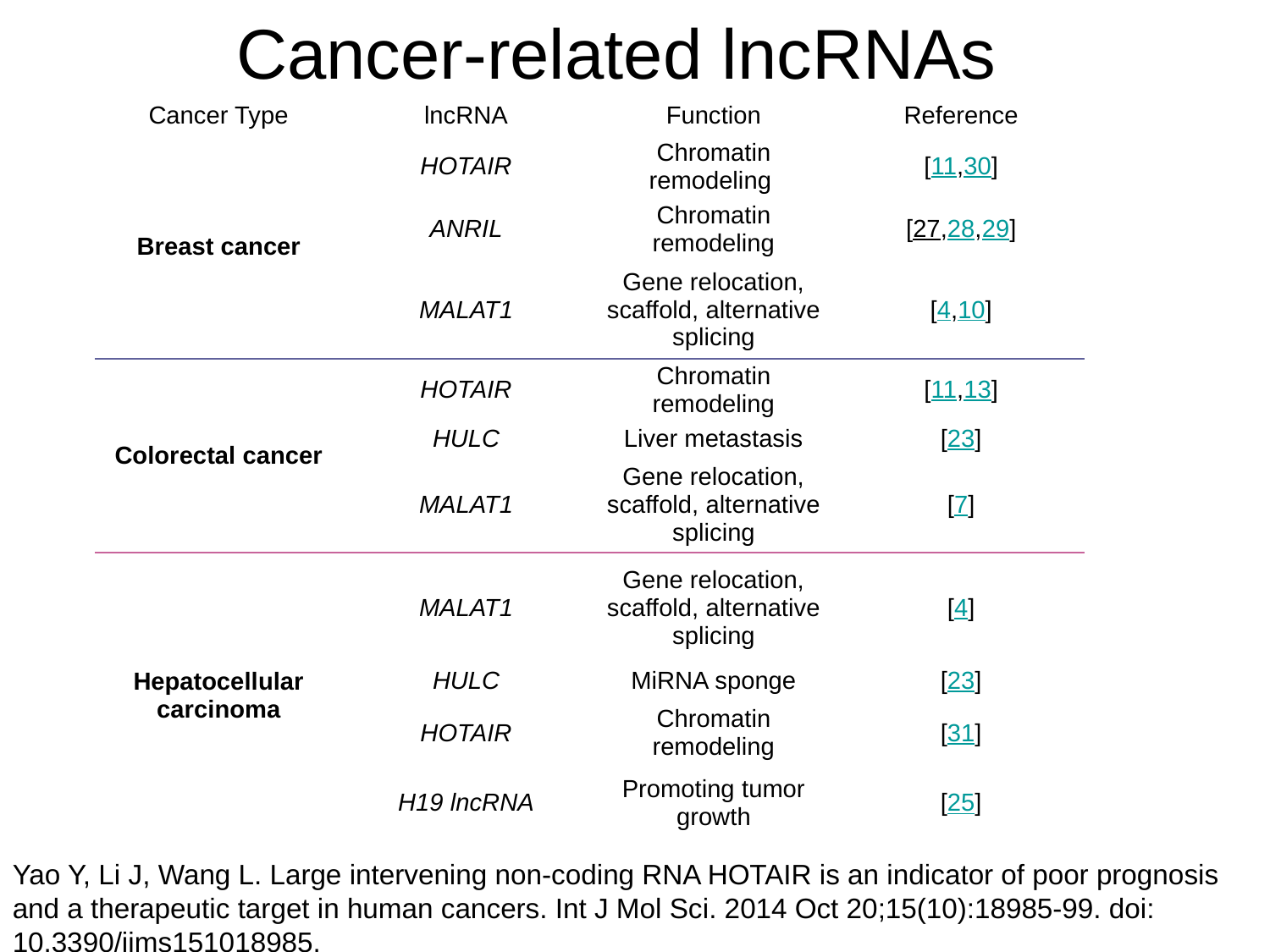

# Cancer-related lncRNAs
| Cancer Type | lncRNA | Function | Reference |
| --- | --- | --- | --- |
| Breast cancer | HOTAIR | Chromatin remodeling | [11,30] |
|  | ANRIL | Chromatin remodeling | [27,28,29] |
|  | MALAT1 | Gene relocation, scaffold, alternative splicing | [4,10] |
| Colorectal cancer | HOTAIR | Chromatin remodeling | [11,13] |
|  | HULC | Liver metastasis | [23] |
|  | MALAT1 | Gene relocation, scaffold, alternative splicing | [7] |
| Hepatocellular carcinoma | MALAT1 | Gene relocation, scaffold, alternative splicing | [4] |
|  | HULC | MiRNA sponge | [23] |
|  | HOTAIR | Chromatin remodeling | [31] |
|  | H19 lncRNA | Promoting tumor growth | [25] |
Yao Y, Li J, Wang L. Large intervening non-coding RNA HOTAIR is an indicator of poor prognosis and a therapeutic target in human cancers. Int J Mol Sci. 2014 Oct 20;15(10):18985-99. doi: 10.3390/ijms151018985.